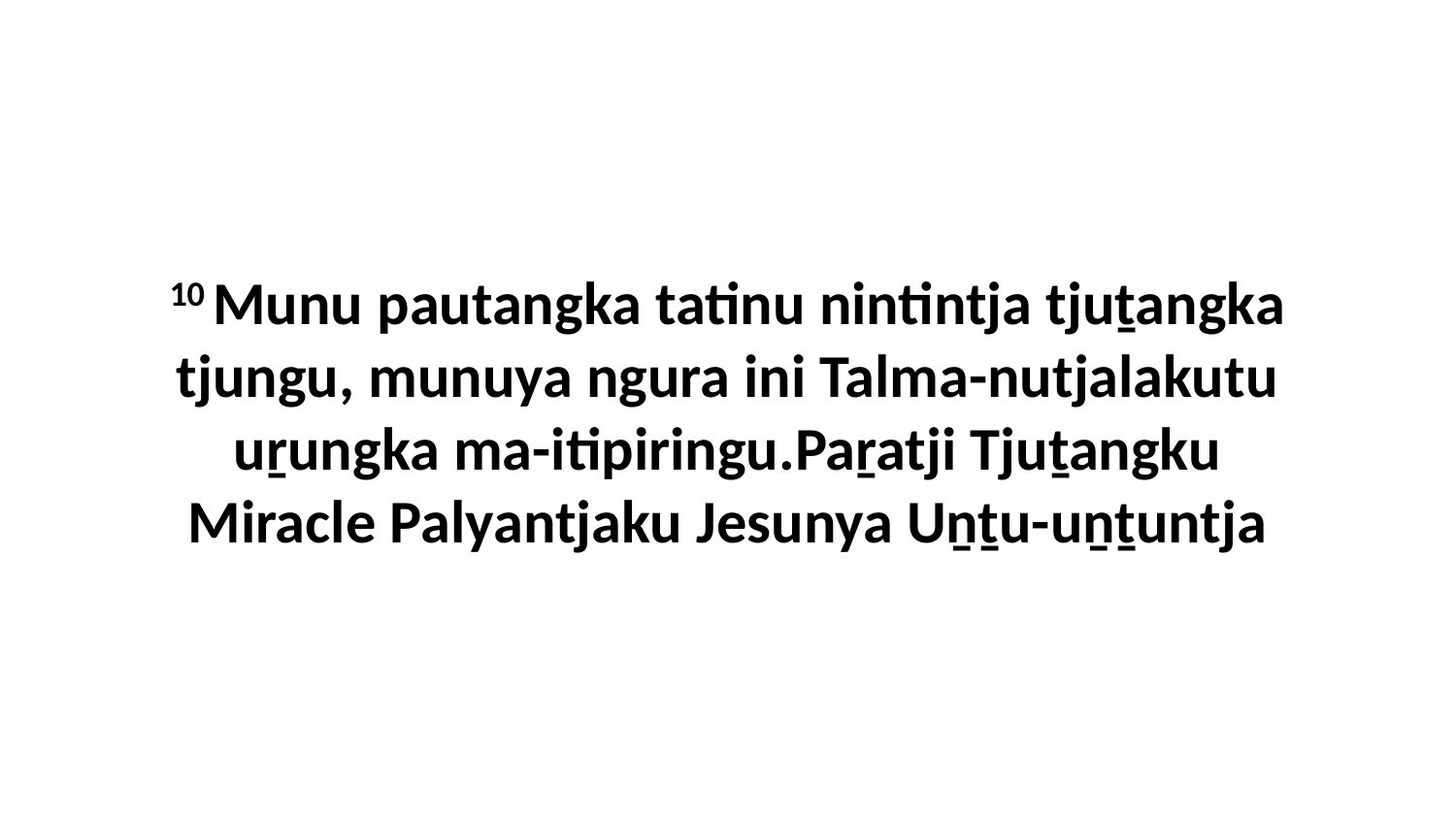

10 Munu pautangka tatinu nintintja tjuṯangka tjungu, munuya ngura ini Talma-nutjalakutu uṟungka ma-itipiringu.Paṟatji Tjuṯangku Miracle Palyantjaku Jesunya Uṉṯu-uṉṯuntja